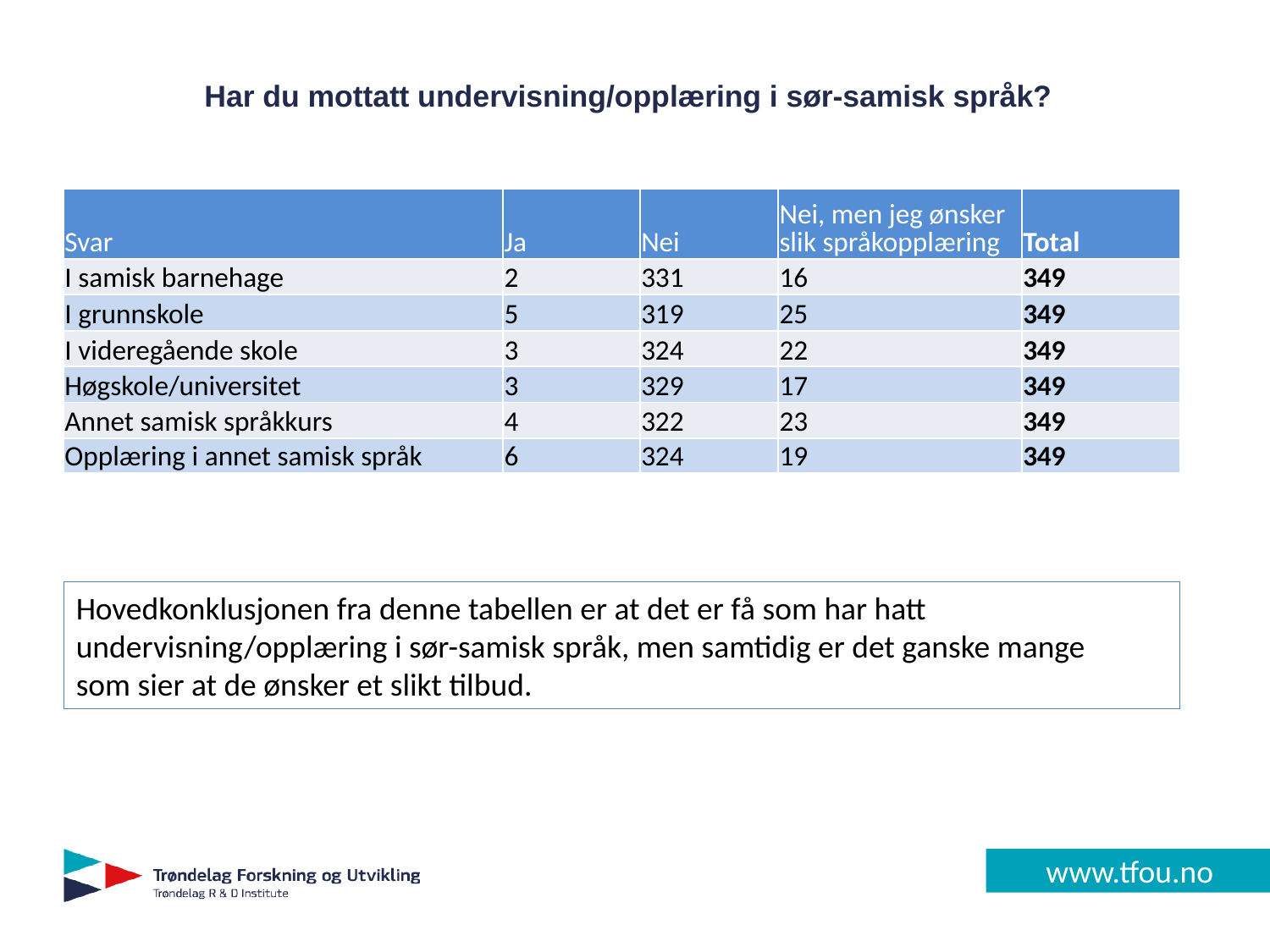

# Har du mottatt undervisning/opplæring i sør-samisk språk?
| Svar | Ja | Nei | Nei, men jeg ønsker slik språkopplæring | Total |
| --- | --- | --- | --- | --- |
| I samisk barnehage | 2 | 331 | 16 | 349 |
| I grunnskole | 5 | 319 | 25 | 349 |
| I videregående skole | 3 | 324 | 22 | 349 |
| Høgskole/universitet | 3 | 329 | 17 | 349 |
| Annet samisk språkkurs | 4 | 322 | 23 | 349 |
| Opplæring i annet samisk språk | 6 | 324 | 19 | 349 |
Hovedkonklusjonen fra denne tabellen er at det er få som har hatt
undervisning/opplæring i sør-samisk språk, men samtidig er det ganske mange
som sier at de ønsker et slikt tilbud.